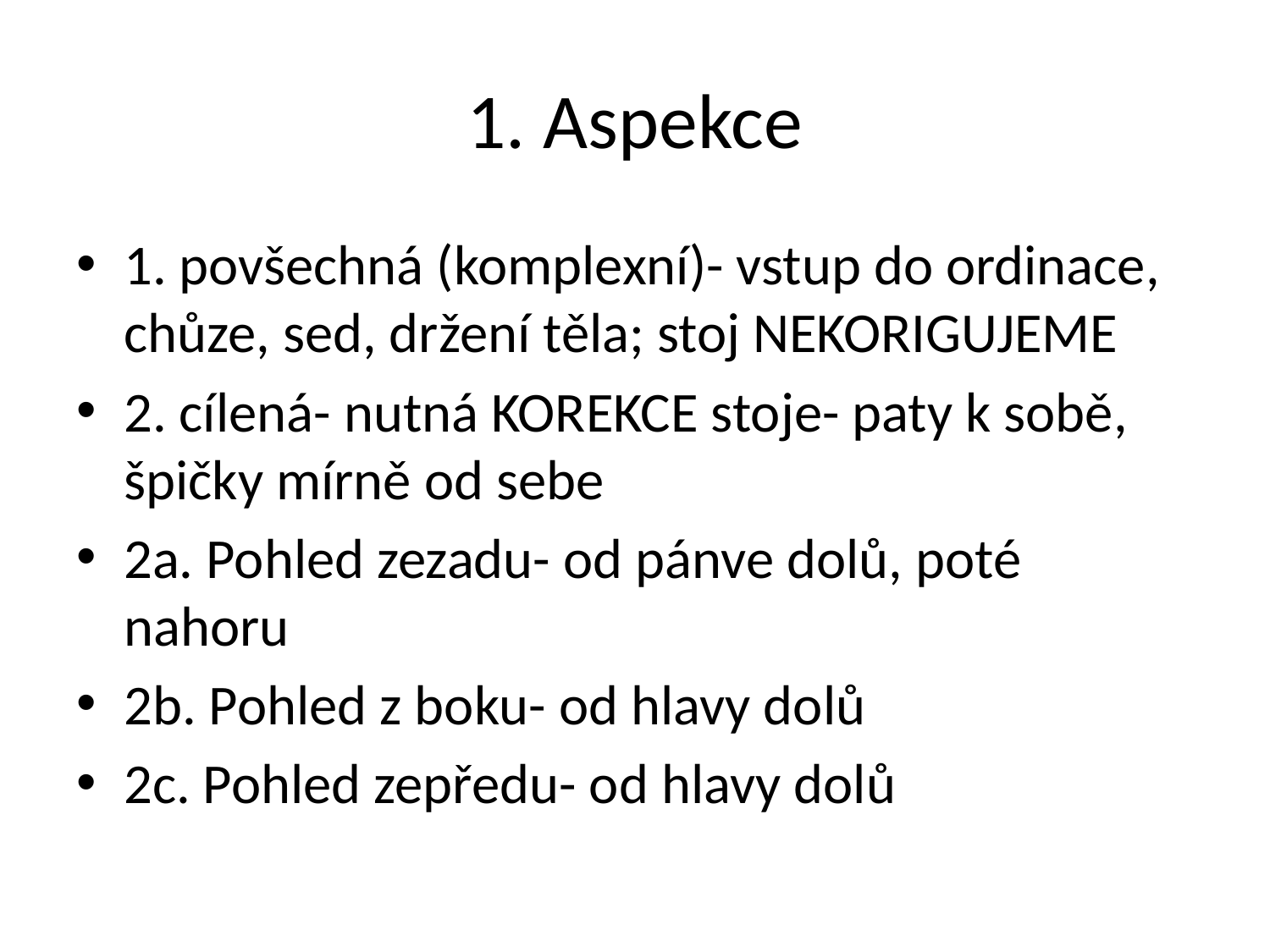

# 1. Aspekce
1. povšechná (komplexní)- vstup do ordinace, chůze, sed, držení těla; stoj NEKORIGUJEME
2. cílená- nutná KOREKCE stoje- paty k sobě, špičky mírně od sebe
2a. Pohled zezadu- od pánve dolů, poté nahoru
2b. Pohled z boku- od hlavy dolů
2c. Pohled zepředu- od hlavy dolů